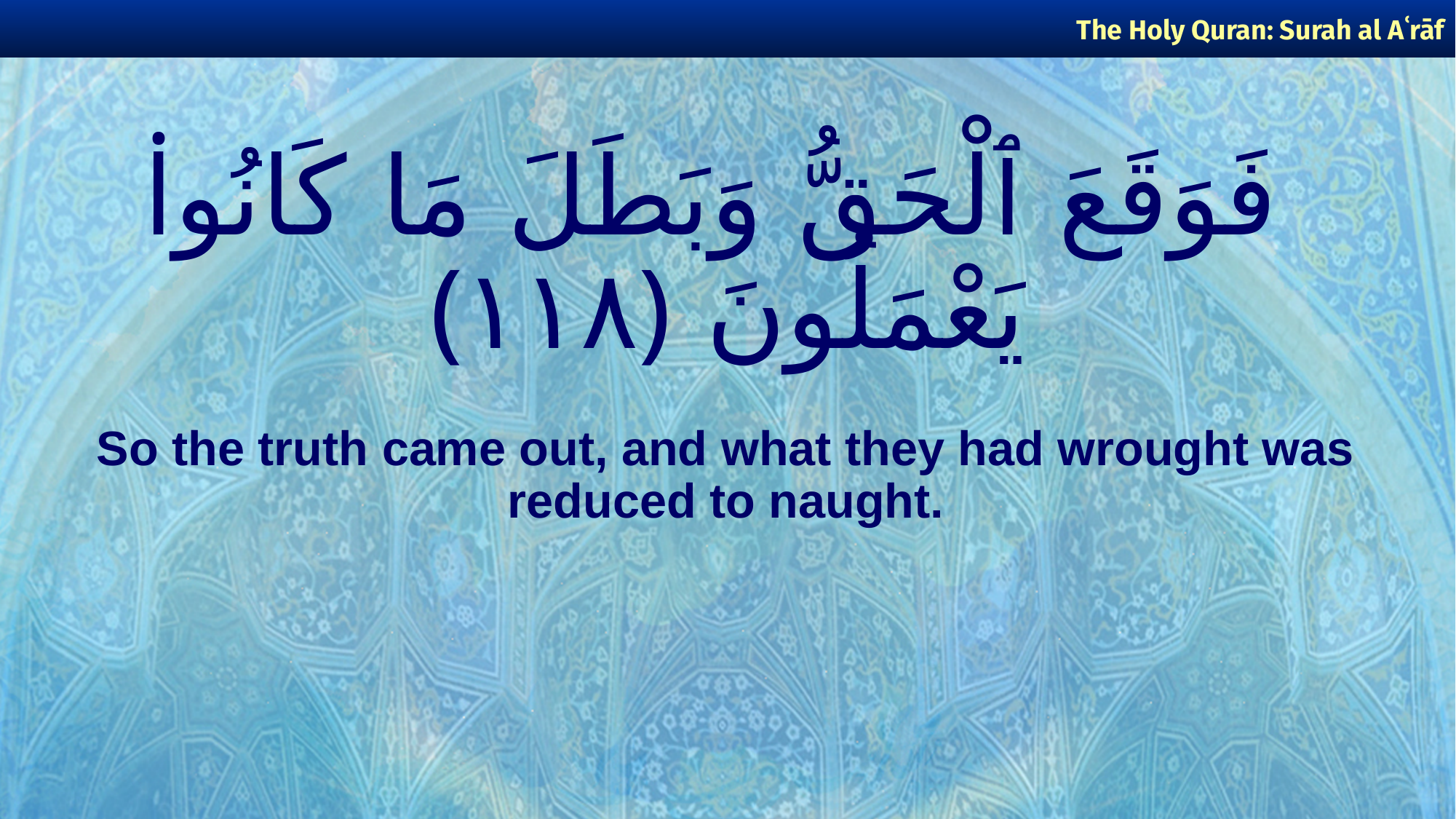

The Holy Quran: Surah al­ Aʿrāf
# فَوَقَعَ ٱلْحَقُّ وَبَطَلَ مَا كَانُوا۟ يَعْمَلُونَ ﴿١١٨﴾
So the truth came out, and what they had wrought was reduced to naught.